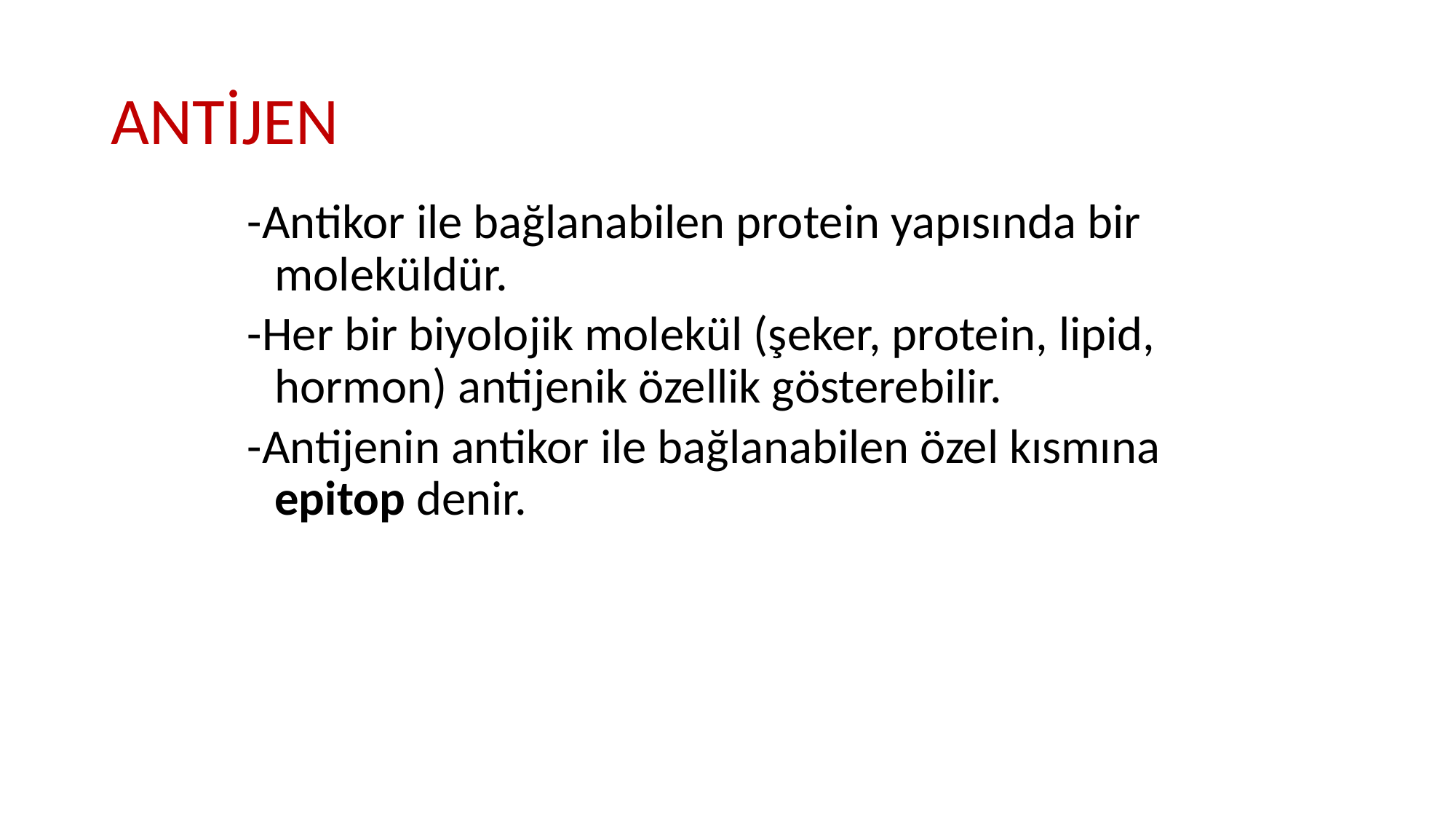

# ANTİJEN
-Antikor ile bağlanabilen protein yapısında bir moleküldür.
-Her bir biyolojik molekül (şeker, protein, lipid, hormon) antijenik özellik gösterebilir.
-Antijenin antikor ile bağlanabilen özel kısmına epitop denir.